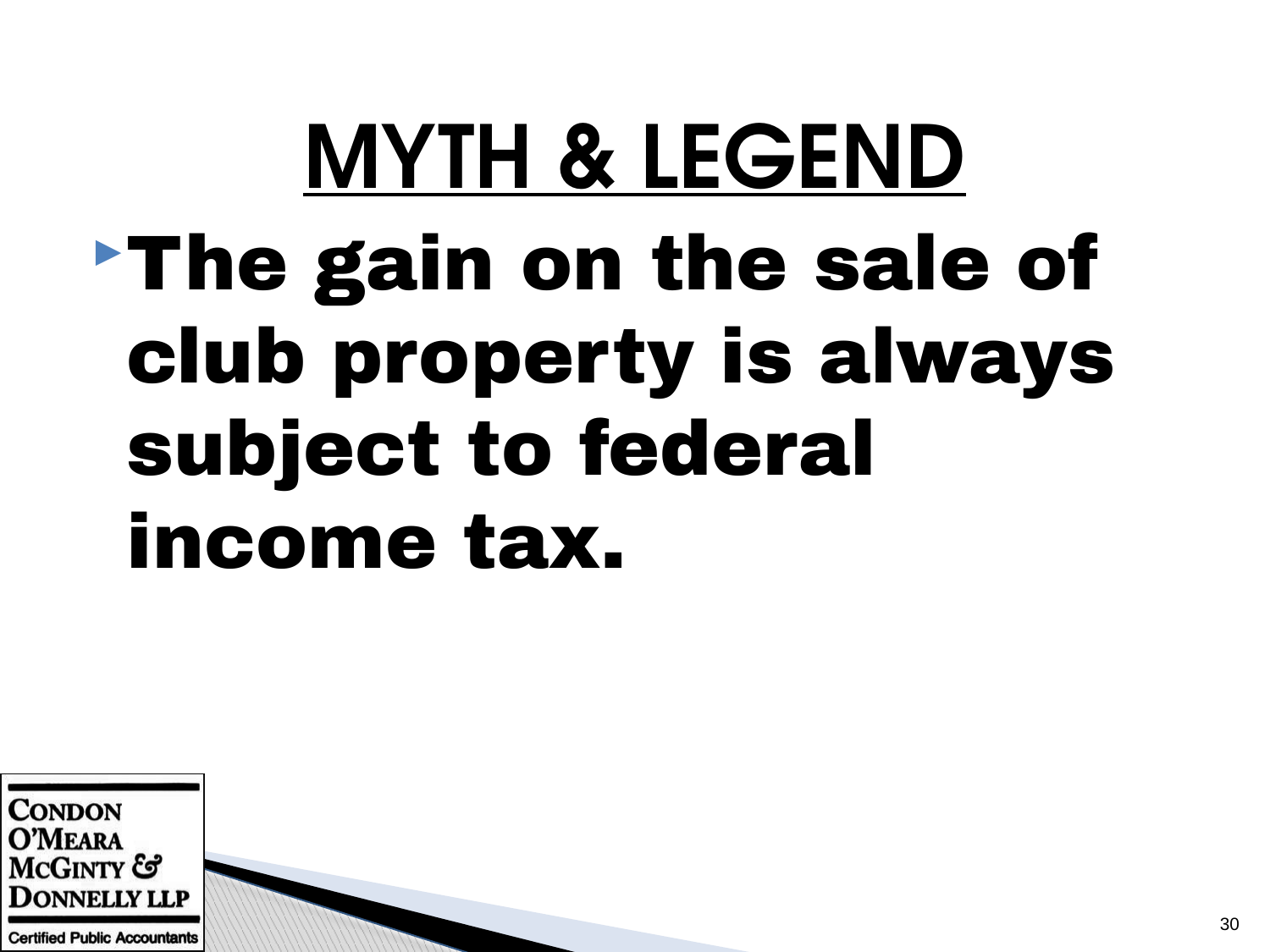

# MYTH & LEGEND
The gain on the sale of club property is always subject to federal income tax.
30